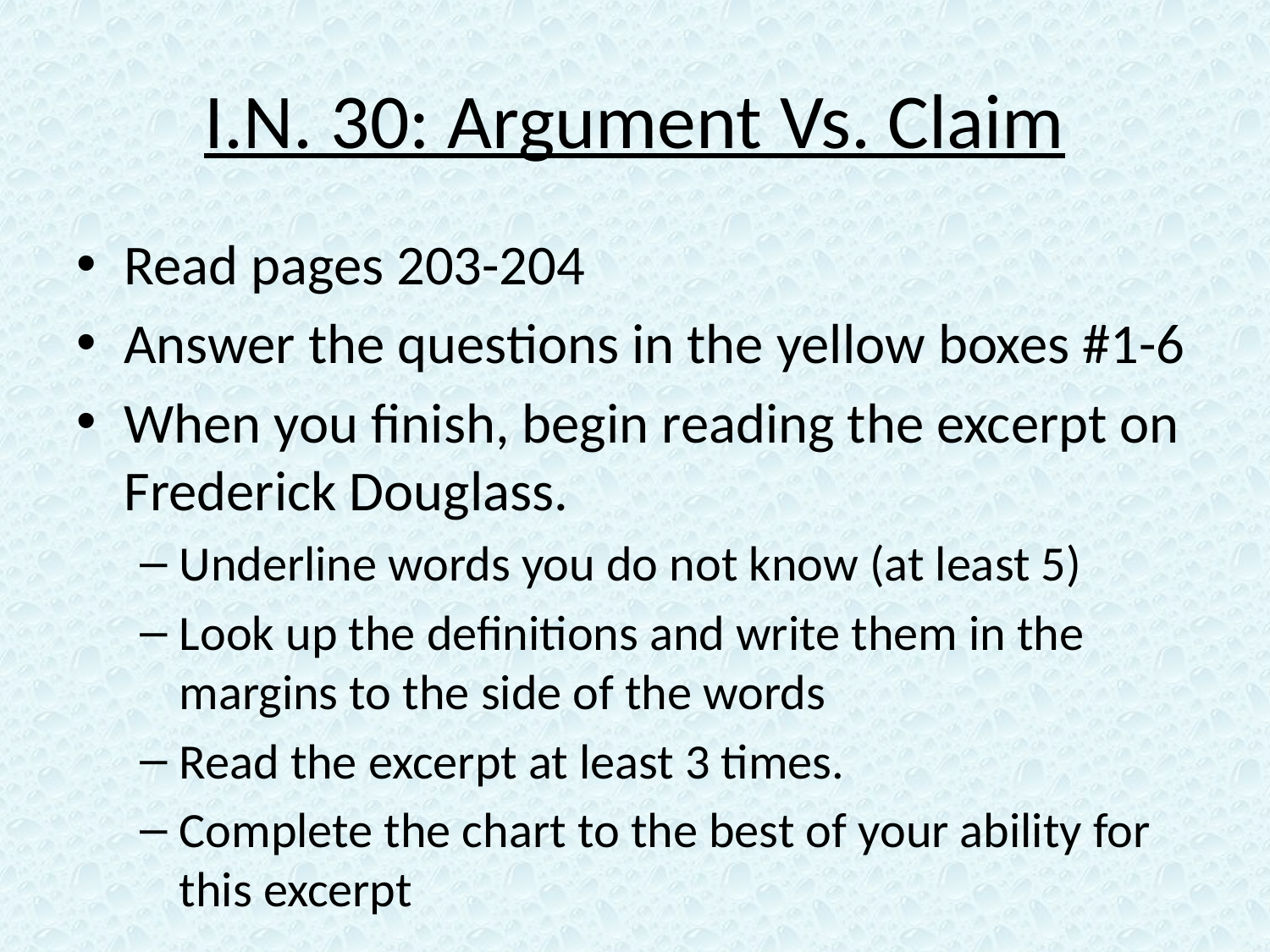

# I.N. 30: Argument Vs. Claim
Read pages 203-204
Answer the questions in the yellow boxes #1-6
When you finish, begin reading the excerpt on Frederick Douglass.
Underline words you do not know (at least 5)
Look up the definitions and write them in the margins to the side of the words
Read the excerpt at least 3 times.
Complete the chart to the best of your ability for this excerpt